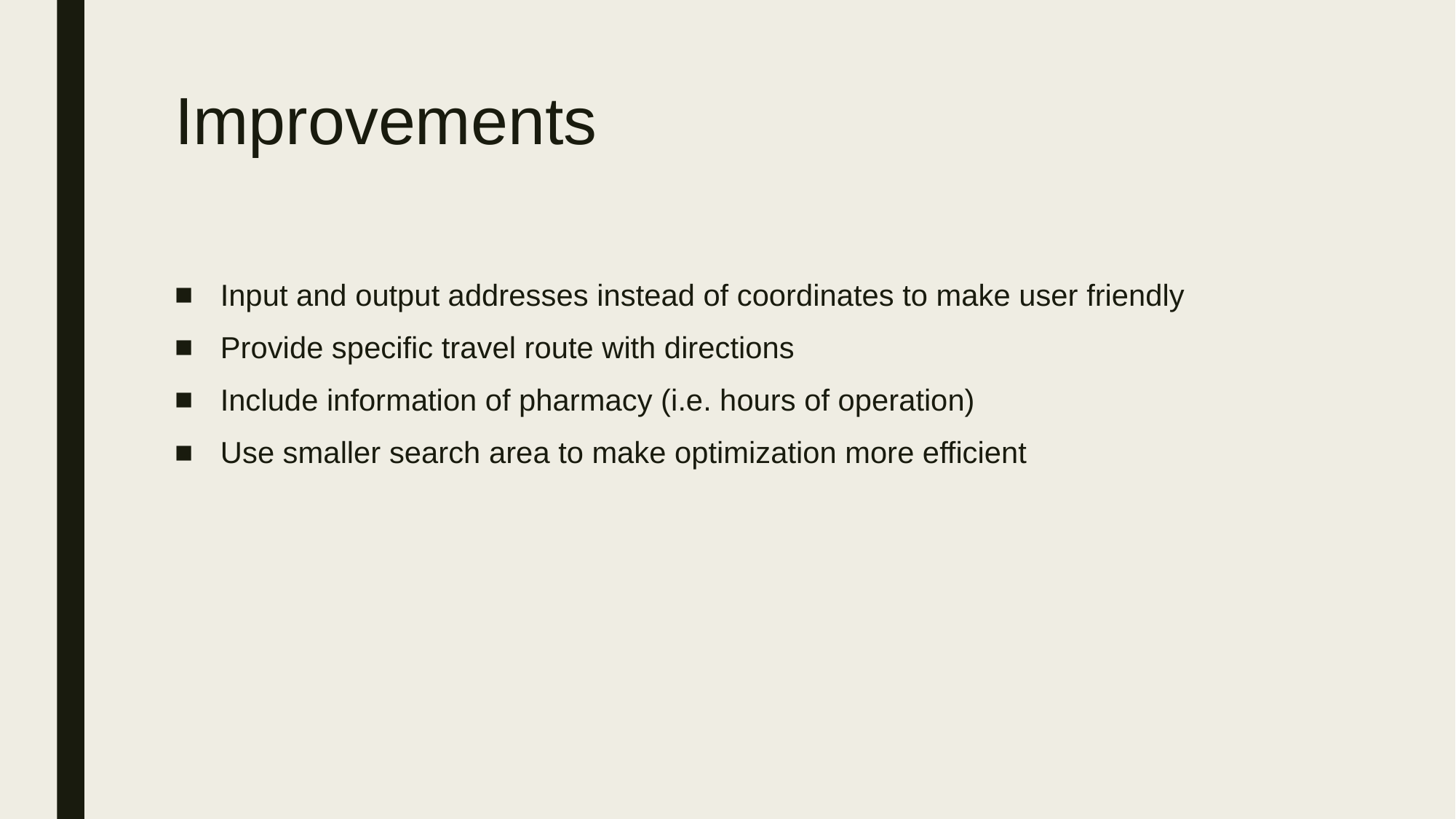

# Improvements
Input and output addresses instead of coordinates to make user friendly
Provide specific travel route with directions
Include information of pharmacy (i.e. hours of operation)
Use smaller search area to make optimization more efficient